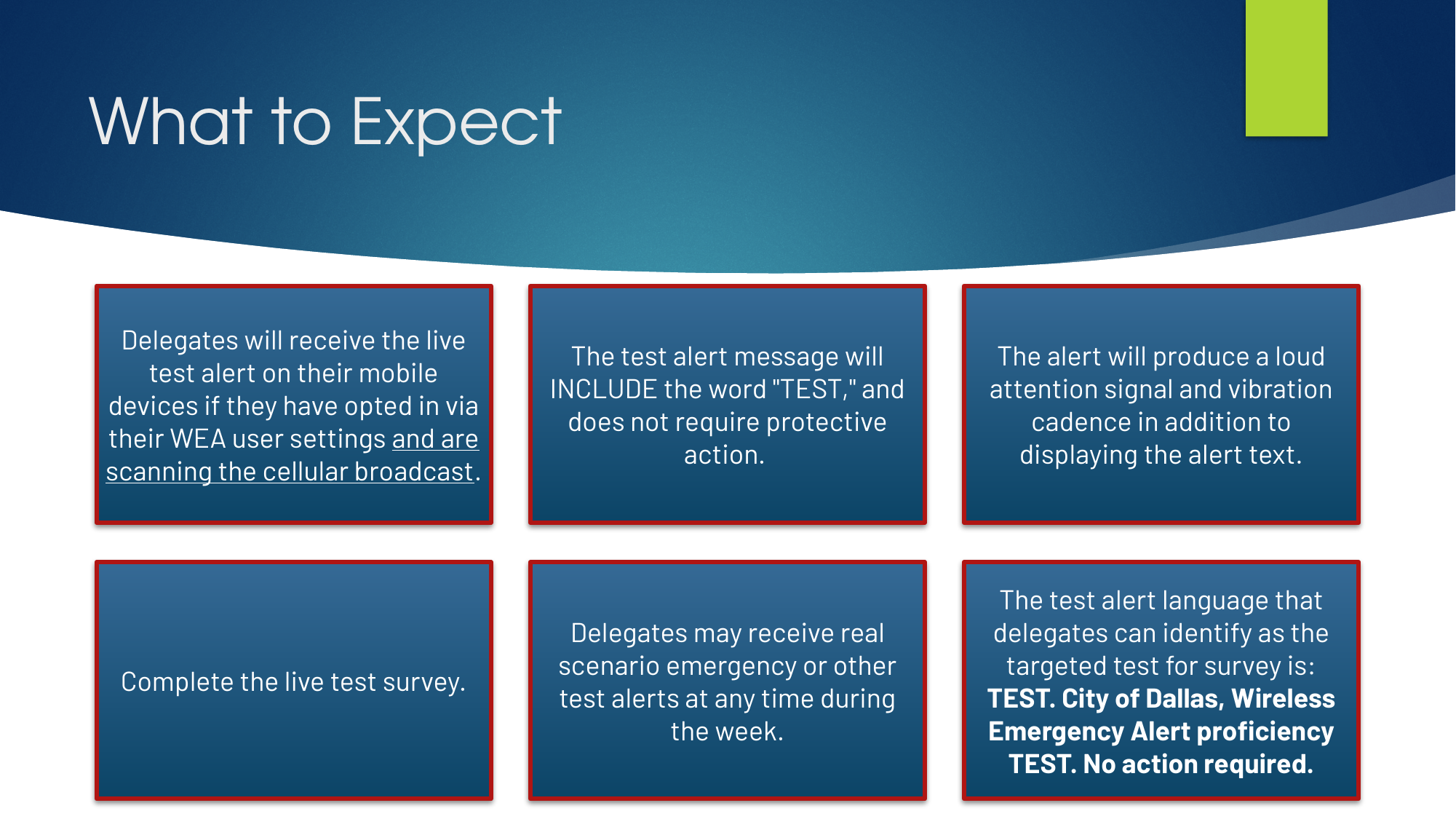

# What to Expect

Delegates will receive the live test alert on their mobile devices if they have opted in via their WEA user settings and are scanning the cellular broadcast.
The test alert message will INCLUDE the word "TEST," and does not require protective action.
The alert will produce a loud attention signal and vibration cadence in addition to displaying the alert text.
Complete the live test survey.
Delegates may receive real scenario emergency or other test alerts at any time during the week.
The test alert language that delegates can identify as the targeted test for survey is: TEST. City of Dallas, Wireless Emergency Alert proficiency TEST. No action required.